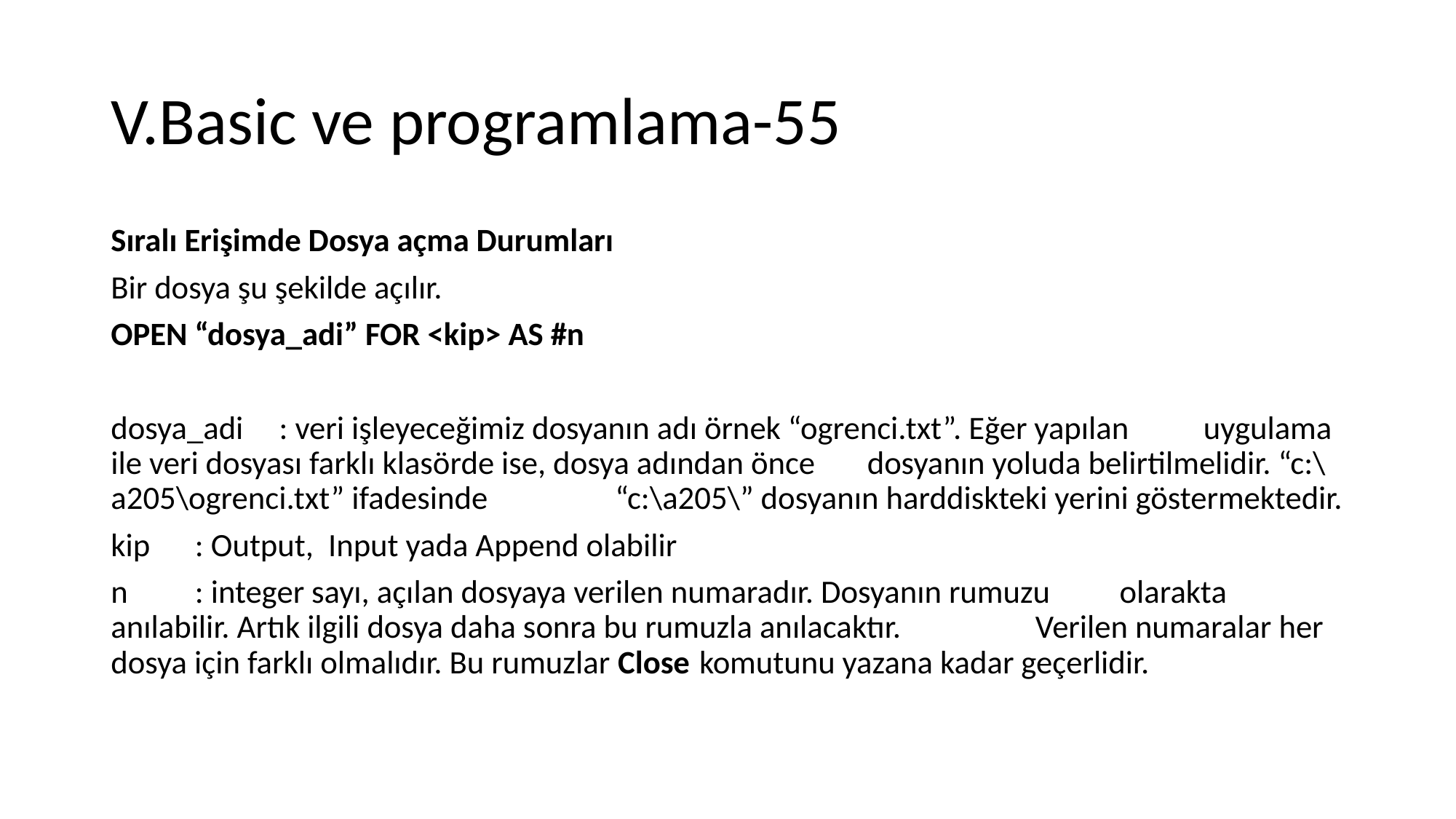

# V.Basic ve programlama-55
Sıralı Erişimde Dosya açma Durumları
Bir dosya şu şekilde açılır.
OPEN “dosya_adi” FOR <kip> AS #n

dosya_adi 	: veri işleyeceğimiz dosyanın adı örnek “ogrenci.txt”. Eğer yapılan 			uygulama ile veri dosyası farklı klasörde ise, dosya adından önce 			dosyanın yoluda belirtilmelidir. “c:\a205\ogrenci.txt” ifadesinde 			“c:\a205\” dosyanın harddiskteki yerini göstermektedir.
kip		: Output,  Input yada Append olabilir
n		: integer sayı, açılan dosyaya verilen numaradır. Dosyanın rumuzu 			olarakta anılabilir. Artık ilgili dosya daha sonra bu rumuzla anılacaktır. 		Verilen numaralar her dosya için farklı olmalıdır. Bu rumuzlar Close 		komutunu yazana kadar geçerlidir.